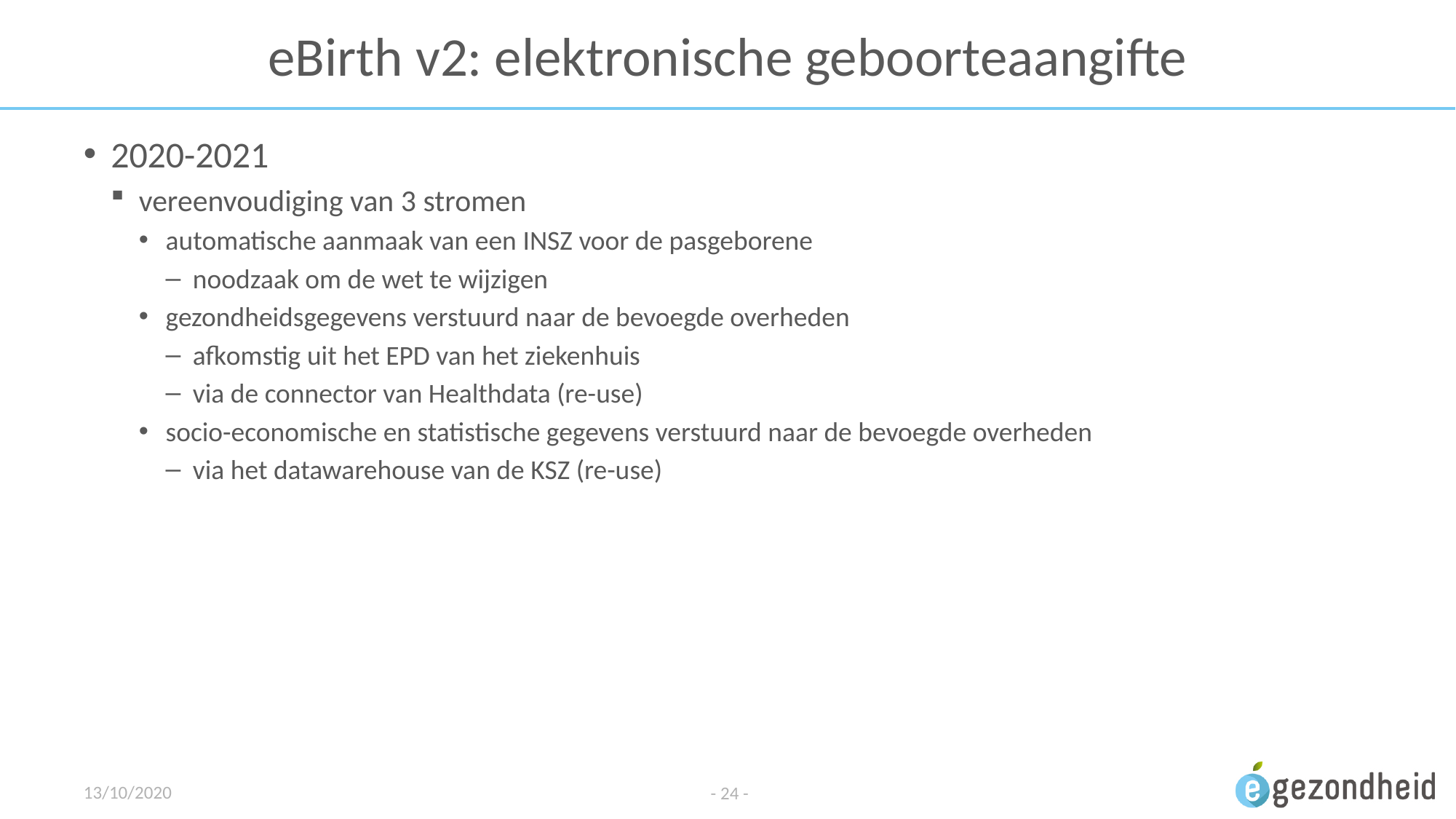

# eBirth v2: elektronische geboorteaangifte

2020-2021
vereenvoudiging van 3 stromen
automatische aanmaak van een INSZ voor de pasgeborene
noodzaak om de wet te wijzigen
gezondheidsgegevens verstuurd naar de bevoegde overheden
afkomstig uit het EPD van het ziekenhuis
via de connector van Healthdata (re-use)
socio-economische en statistische gegevens verstuurd naar de bevoegde overheden
via het datawarehouse van de KSZ (re-use)

13/10/2020
- 24 -